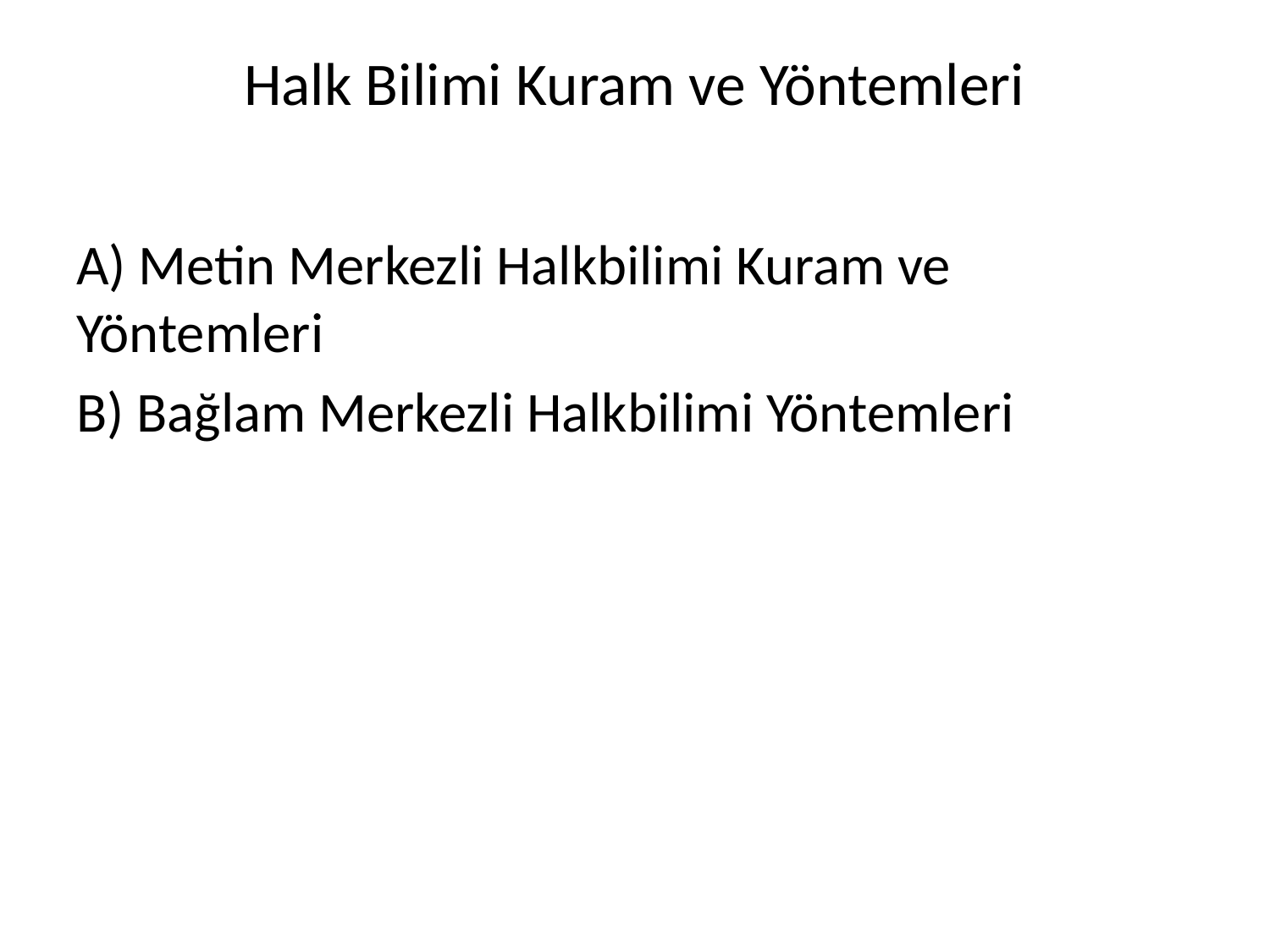

# Halk Bilimi Kuram ve Yöntemleri
A) Metin Merkezli Halkbilimi Kuram ve Yöntemleri
B) Bağlam Merkezli Halkbilimi Yöntemleri